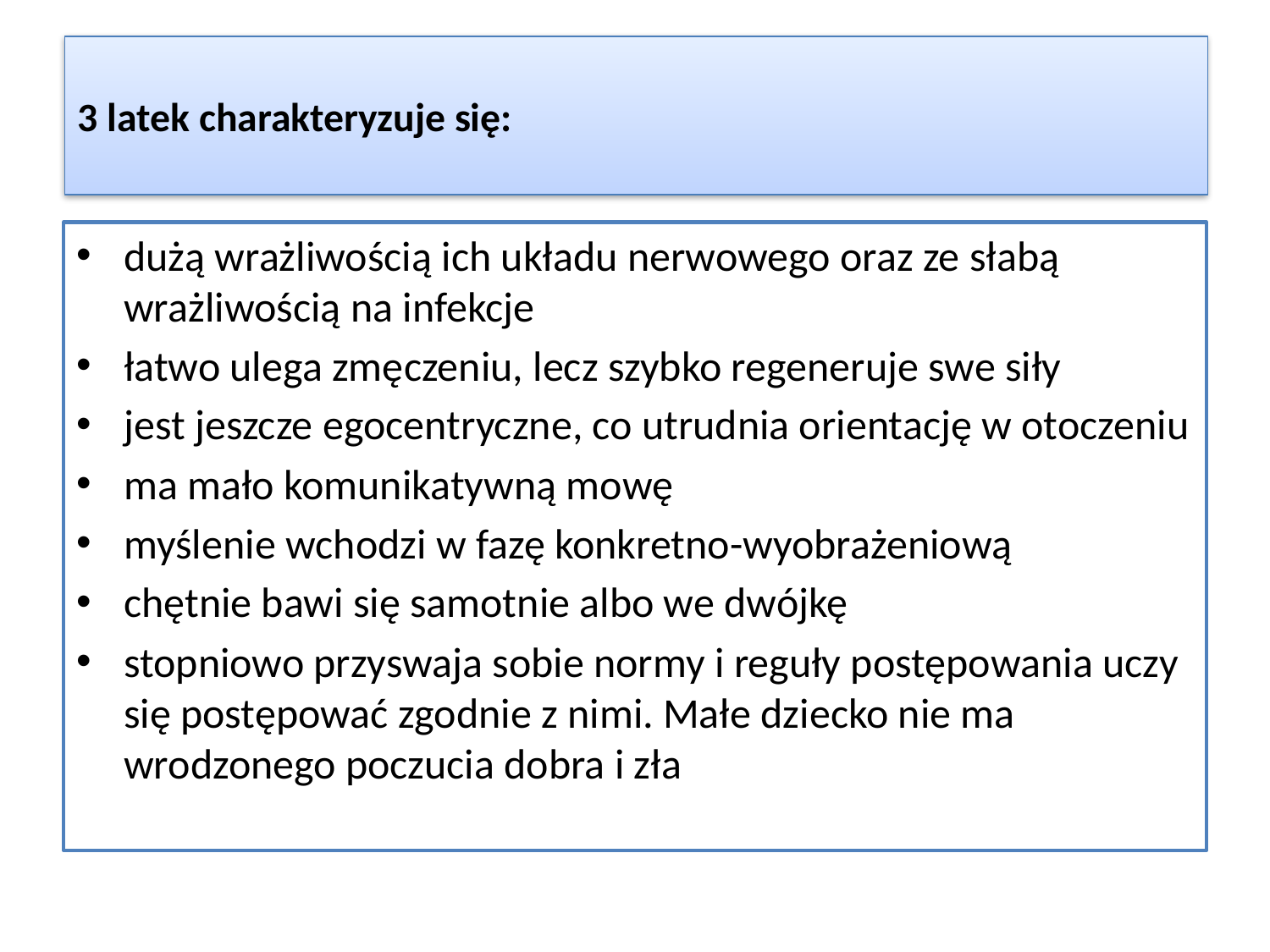

# 3 latek charakteryzuje się:
dużą wrażliwością ich układu nerwowego oraz ze słabą wrażliwością na infekcje
łatwo ulega zmęczeniu, lecz szybko regeneruje swe siły
jest jeszcze egocentryczne, co utrudnia orientację w otoczeniu
ma mało komunikatywną mowę
myślenie wchodzi w fazę konkretno-wyobrażeniową
chętnie bawi się samotnie albo we dwójkę
stopniowo przyswaja sobie normy i reguły postępowania uczy się postępować zgodnie z nimi. Małe dziecko nie ma wrodzonego poczucia dobra i zła